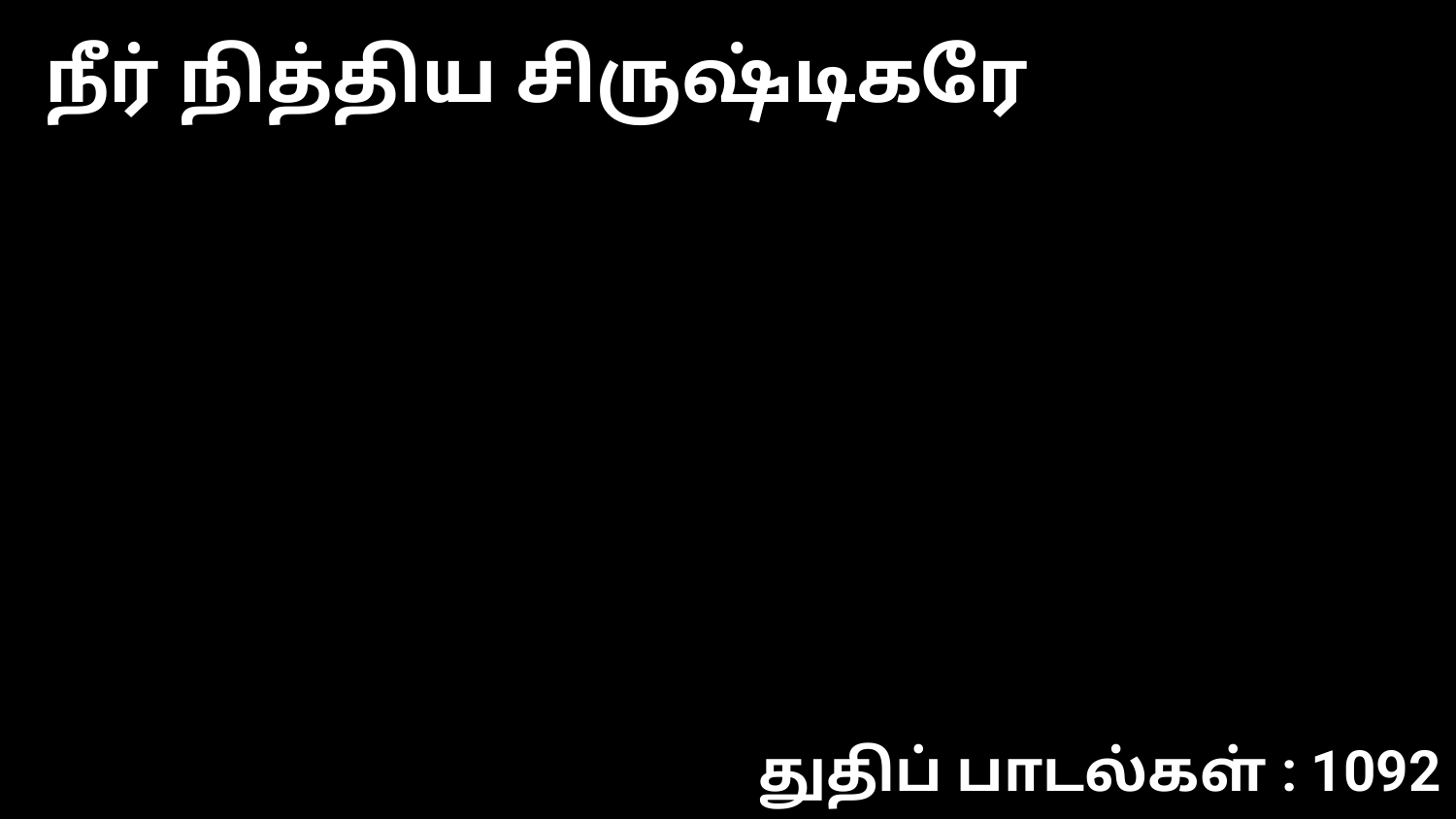

நீர் நித்திய சிருஷ்டிகரே
துதிப் பாடல்கள் : 1092